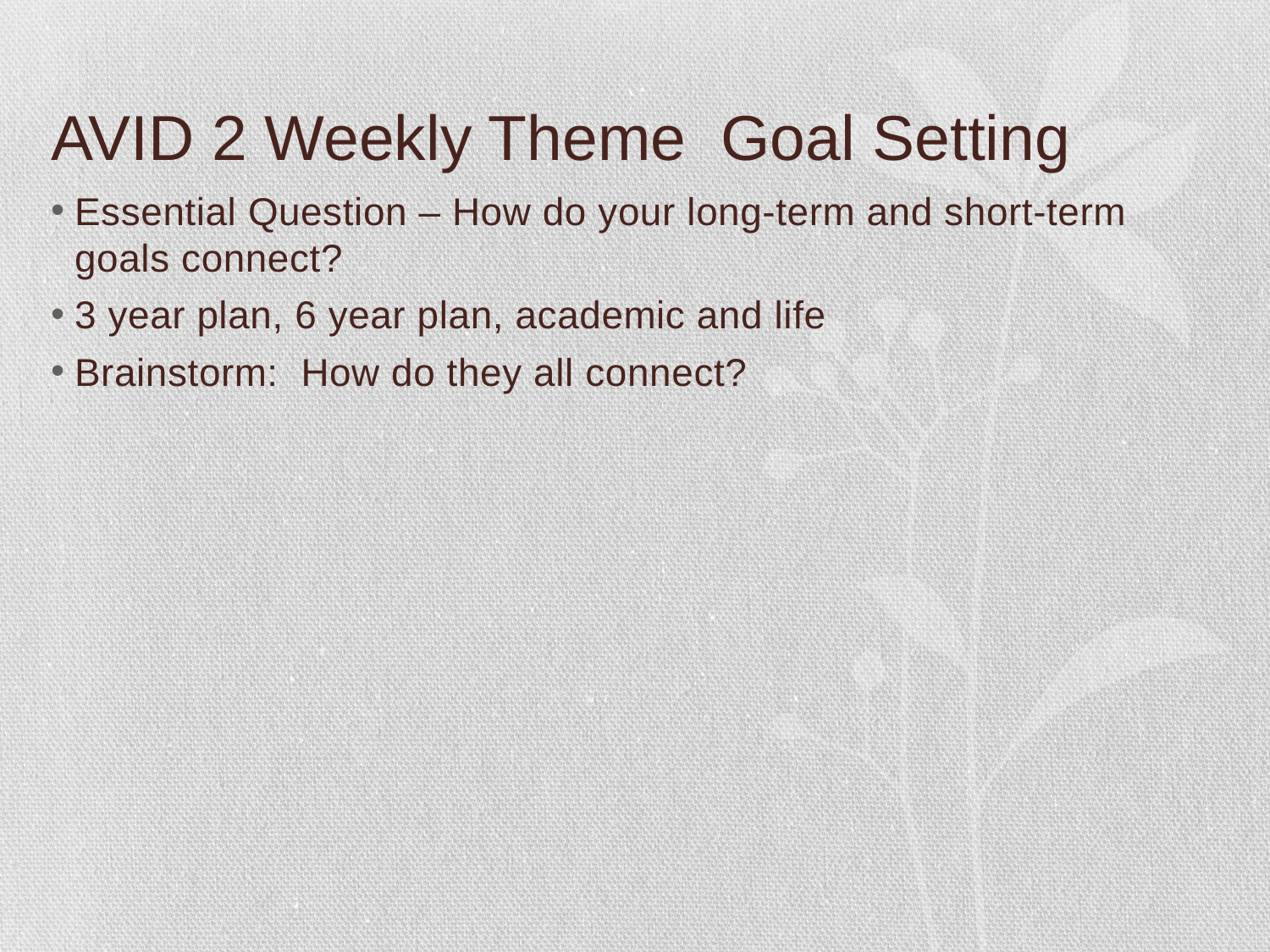

# AVID 2 Weekly Theme  Goal Setting
Essential Question – How do your long-term and short-term goals connect?
3 year plan, 6 year plan, academic and life
Brainstorm:  How do they all connect?